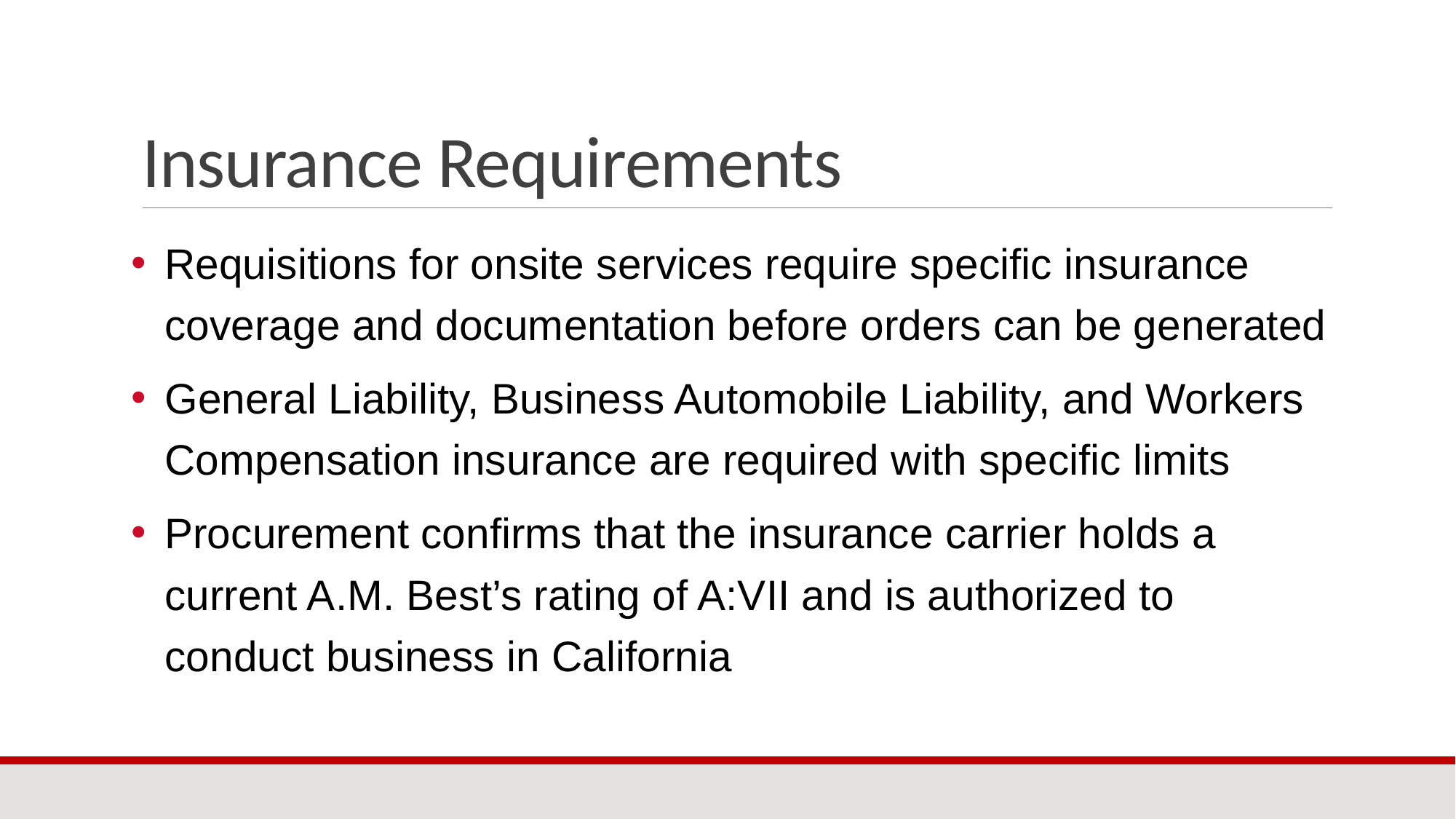

# Insurance Requirements
Requisitions for onsite services require specific insurance coverage and documentation before orders can be generated
General Liability, Business Automobile Liability, and Workers Compensation insurance are required with specific limits
Procurement confirms that the insurance carrier holds a current A.M. Best’s rating of A:VII and is authorized to conduct business in California